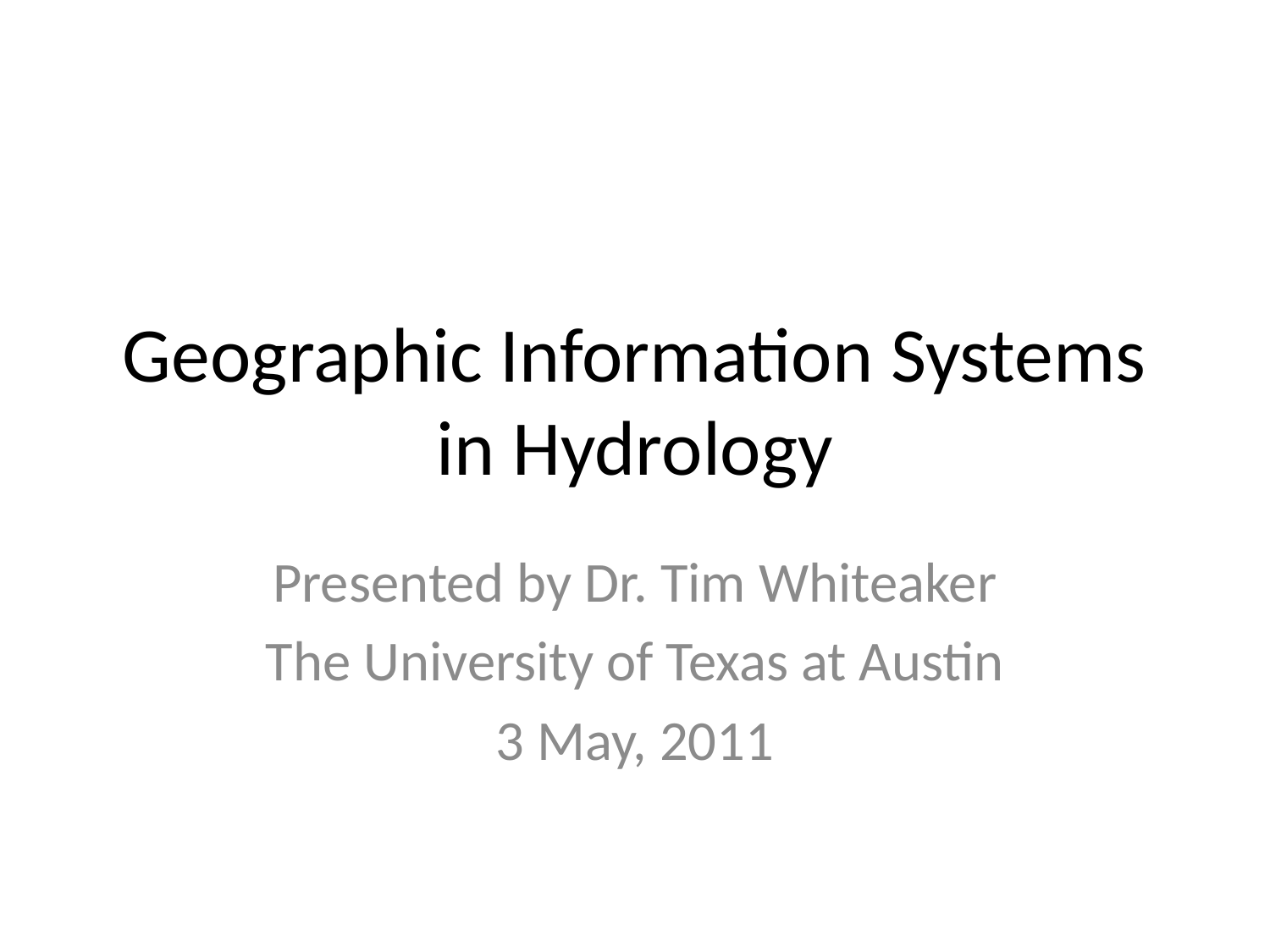

# Geographic Information Systems in Hydrology
Presented by Dr. Tim Whiteaker
The University of Texas at Austin
3 May, 2011